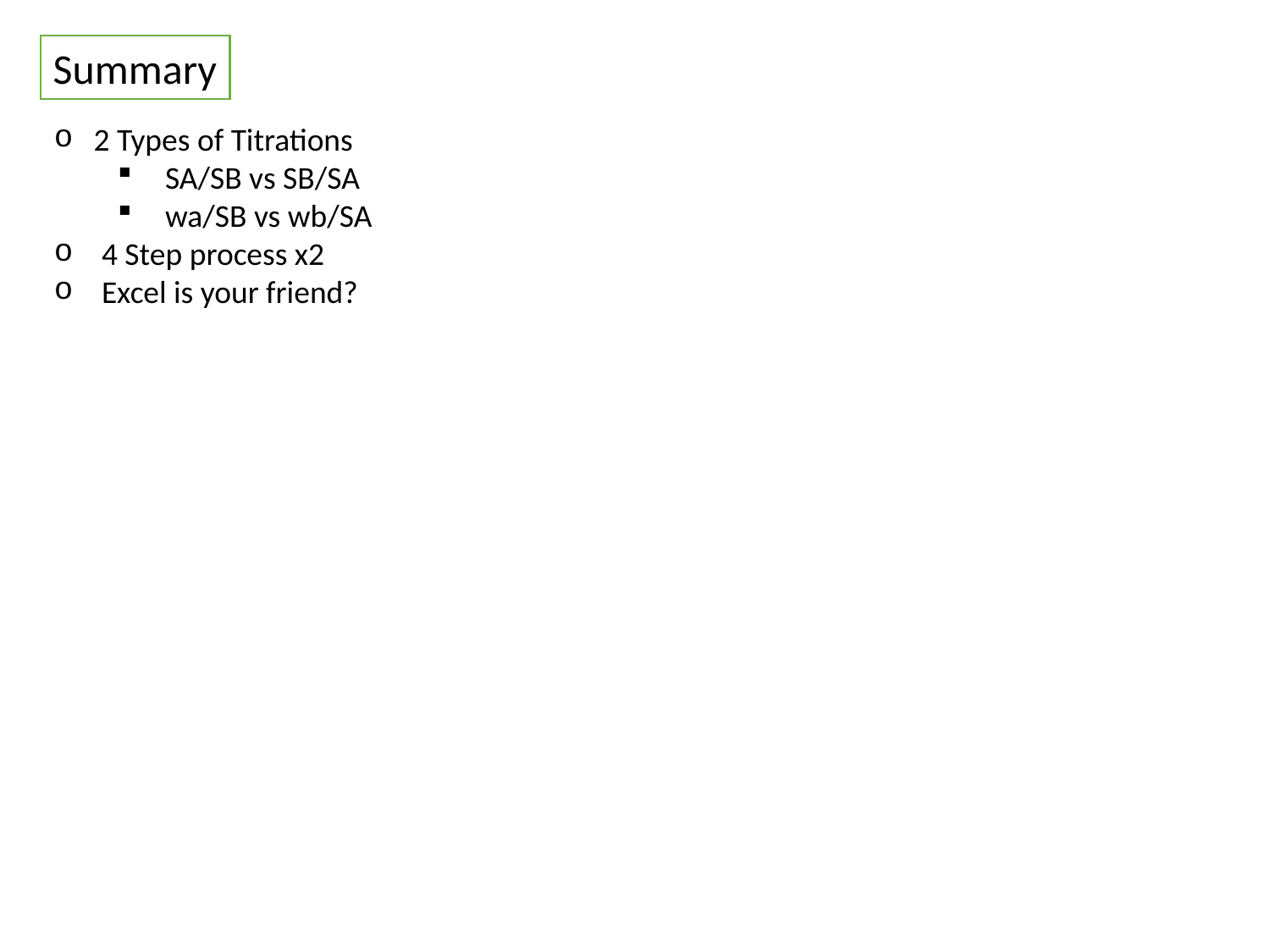

Summary
2 Types of Titrations
SA/SB vs SB/SA
wa/SB vs wb/SA
4 Step process x2
Excel is your friend?